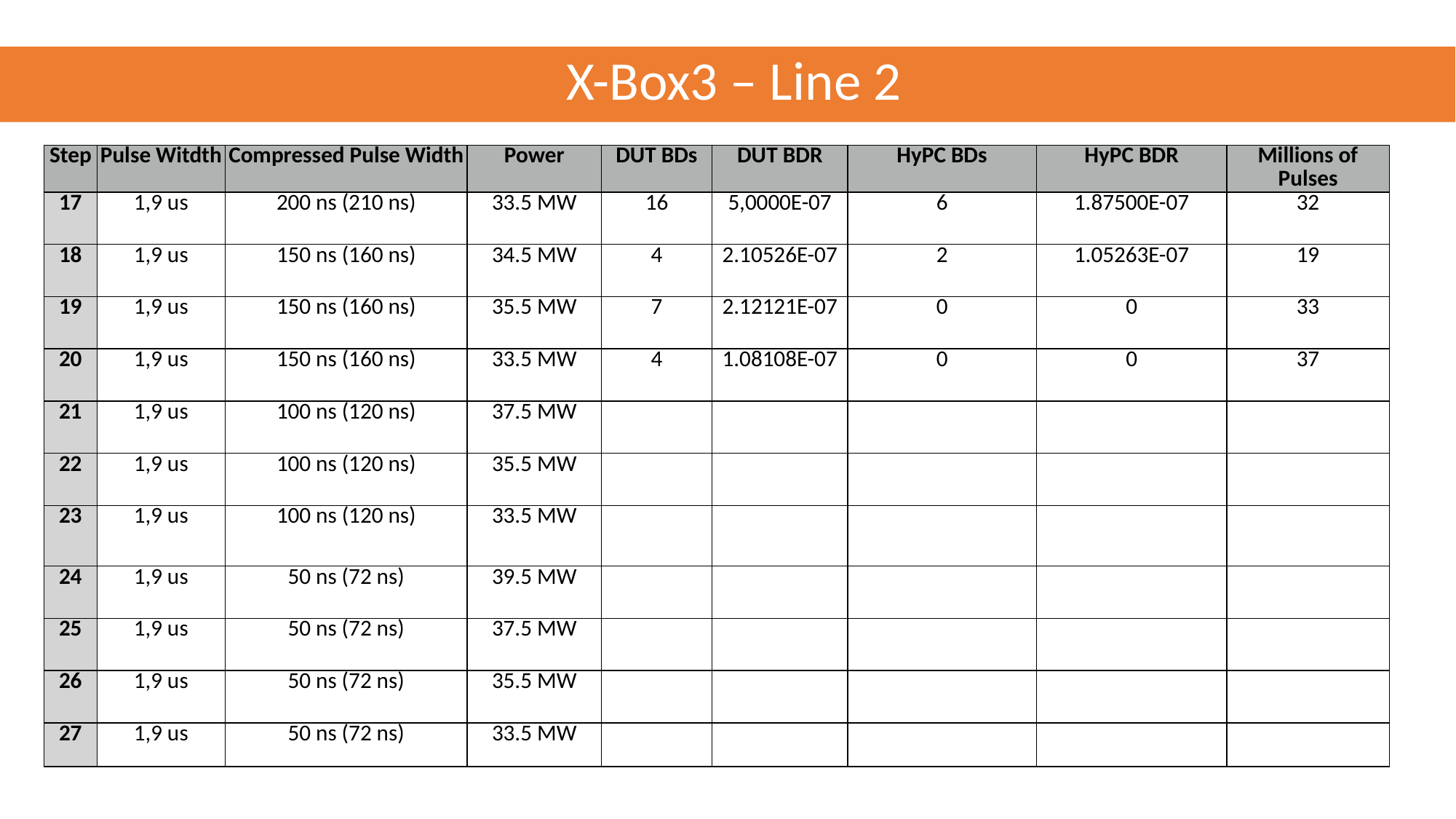

# X-Box3 – Line 2

| Step | Pulse Witdth | Compressed Pulse Width | Power | DUT BDs | DUT BDR | HyPC BDs | HyPC BDR | Millions of Pulses |
| --- | --- | --- | --- | --- | --- | --- | --- | --- |
| 17 | 1,9 us | 200 ns (210 ns) | 33.5 MW | 16 | 5,0000E-07 | 6 | 1.87500E-07 | 32 |
| 18 | 1,9 us | 150 ns (160 ns) | 34.5 MW | 4 | 2.10526E-07 | 2 | 1.05263E-07 | 19 |
| 19 | 1,9 us | 150 ns (160 ns) | 35.5 MW | 7 | 2.12121E-07 | 0 | 0 | 33 |
| 20 | 1,9 us | 150 ns (160 ns) | 33.5 MW | 4 | 1.08108E-07 | 0 | 0 | 37 |
| 21 | 1,9 us | 100 ns (120 ns) | 37.5 MW |  |  |  |  |  |
| 22 | 1,9 us | 100 ns (120 ns) | 35.5 MW |  |  |  |  |  |
| 23 | 1,9 us | 100 ns (120 ns) | 33.5 MW |  |  |  |  |  |
| 24 | 1,9 us | 50 ns (72 ns) | 39.5 MW |  |  |  |  |  |
| 25 | 1,9 us | 50 ns (72 ns) | 37.5 MW |  |  |  |  |  |
| 26 | 1,9 us | 50 ns (72 ns) | 35.5 MW |  |  |  |  |  |
| 27 | 1,9 us | 50 ns (72 ns) | 33.5 MW |  |  |  |  |  |